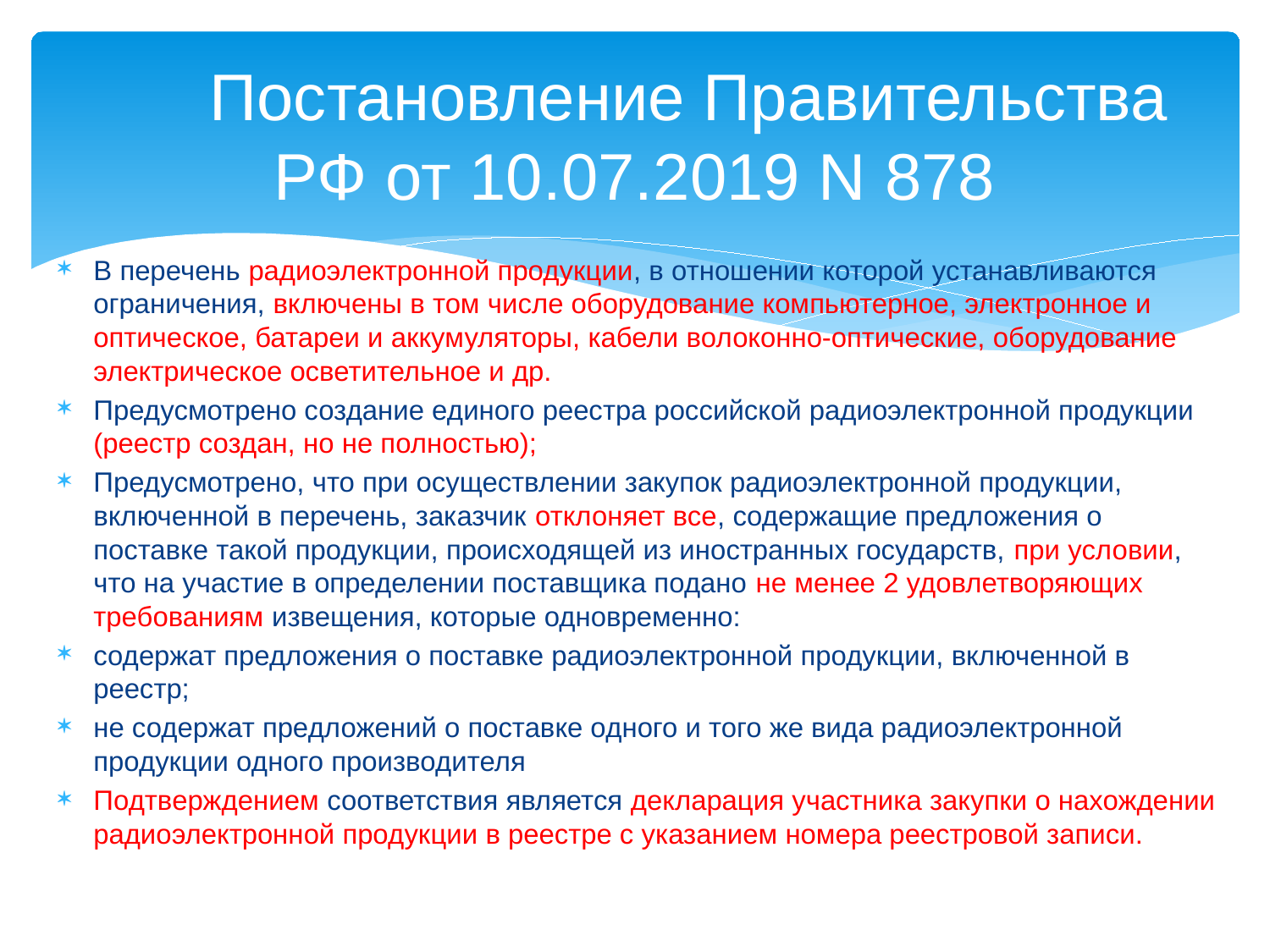

# Постановление Правительства РФ от 10.07.2019 N 878
В перечень радиоэлектронной продукции, в отношении которой устанавливаются ограничения, включены в том числе оборудование компьютерное, электронное и оптическое, батареи и аккумуляторы, кабели волоконно-оптические, оборудование электрическое осветительное и др.
Предусмотрено создание единого реестра российской радиоэлектронной продукции (реестр создан, но не полностью);
Предусмотрено, что при осуществлении закупок радиоэлектронной продукции, включенной в перечень, заказчик отклоняет все, содержащие предложения о поставке такой продукции, происходящей из иностранных государств, при условии, что на участие в определении поставщика подано не менее 2 удовлетворяющих требованиям извещения, которые одновременно:
содержат предложения о поставке радиоэлектронной продукции, включенной в реестр;
не содержат предложений о поставке одного и того же вида радиоэлектронной продукции одного производителя
Подтверждением соответствия является декларация участника закупки о нахождении радиоэлектронной продукции в реестре с указанием номера реестровой записи.